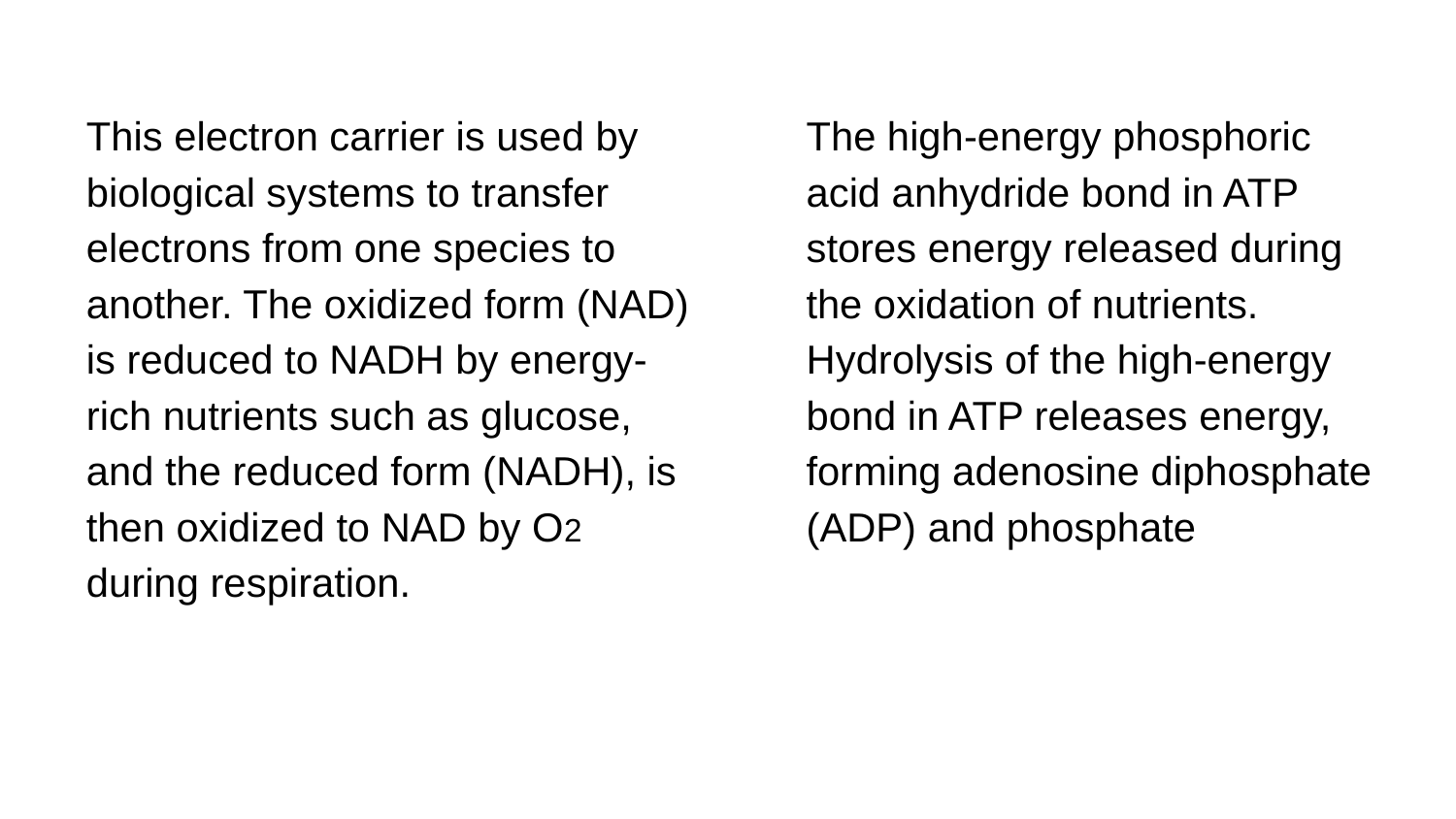

This electron carrier is used by biological systems to transfer electrons from one species to another. The oxidized form (NAD) is reduced to NADH by energy-rich nutrients such as glucose, and the reduced form (NADH), is then oxidized to NAD by O2 during respiration.
The high-energy phosphoric acid anhydride bond in ATP stores energy released during the oxidation of nutrients. Hydrolysis of the high-energy bond in ATP releases energy, forming adenosine diphosphate (ADP) and phosphate